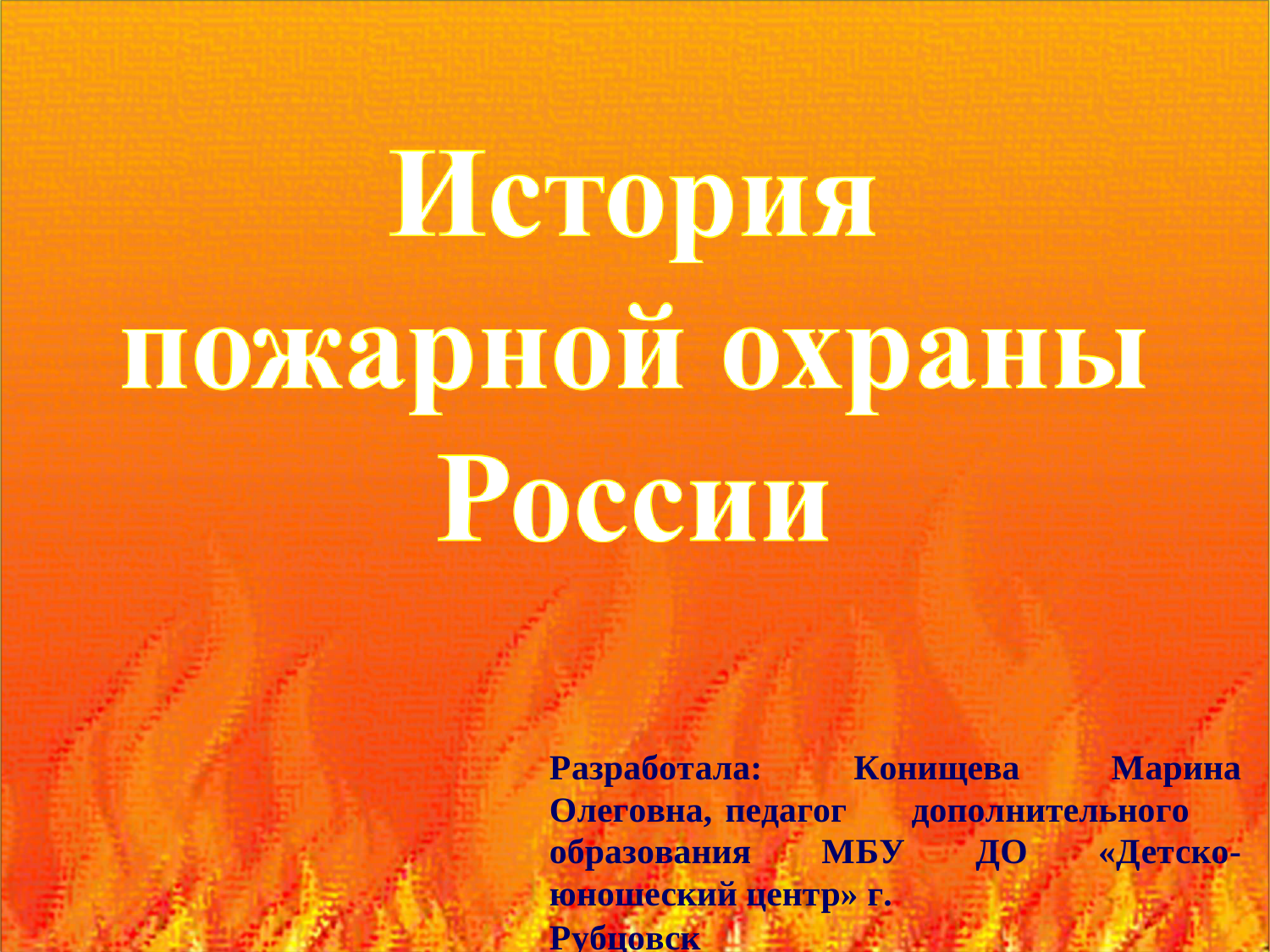

Разработала: Конищева Марина Олеговна, педагог     дополнительного     образования МБУ ДО «Детско-юношеский центр» г.
Рубцовск